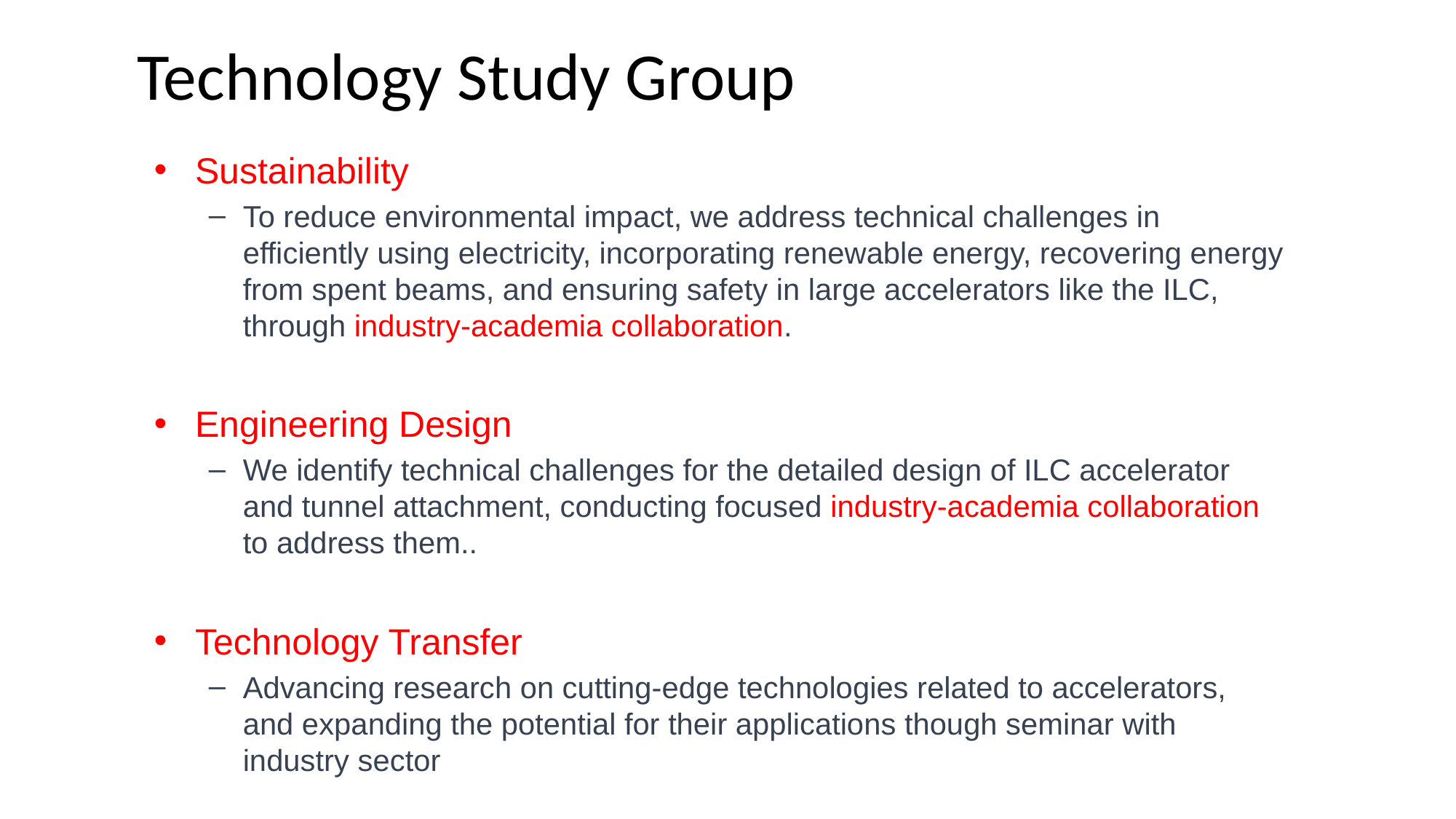

# Technology Study Group
Sustainability
To reduce environmental impact, we address technical challenges in efficiently using electricity, incorporating renewable energy, recovering energy from spent beams, and ensuring safety in large accelerators like the ILC, through industry-academia collaboration.

Engineering Design
We identify technical challenges for the detailed design of ILC accelerator and tunnel attachment, conducting focused industry-academia collaboration to address them..

Technology Transfer
Advancing research on cutting-edge technologies related to accelerators, and expanding the potential for their applications though seminar with industry sector